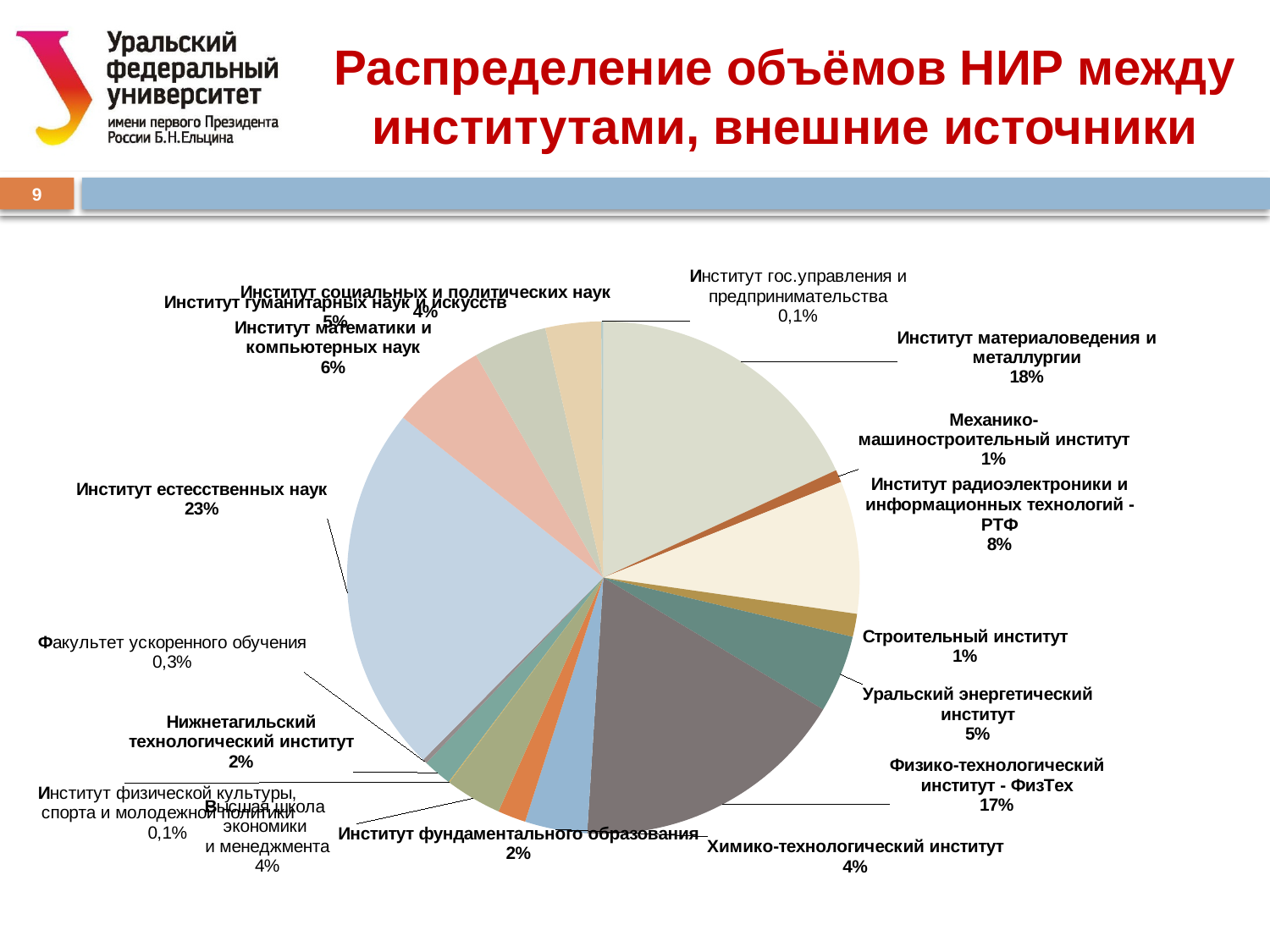

# Распределение объёмов НИР между институтами, внешние источники
9

### Chart

| Category |
|---|

### Chart

| Category |  |
|---|---|
| Институт материаловедения и металлургии | 0.18115748231437037 |
| Механико-машиностроительный институт | 0.007967635461713503 |
| Институт радиоэлектроники и информационных технологий - РТФ | 0.08351006433273077 |
| Строительный институт | 0.01455971722589575 |
| Уральский энергетический институт | 0.048811882810664016 |
| Физико-технологический институт - ФизТех | 0.1740568748034954 |
| Химико-технологический институт | 0.03930684392871788 |
| Институт фундаментального образования | 0.01775785423084129 |
| Высшая школа экономики и менеджмента | 0.03545995646952041 |
| Институт физической культуры, спорта и молодежной политики | 0.0005357259610503083 |
| Нижнетагильский технологический институт | 0.0181052060365554 |
| Факультет ускоренного обучения | 0.0028720723235115767 |
| Институт естесственных наук | 0.23325670531743944 |
| Институт математики и компьютерных наук | 0.05993356051988574 |
| Институт гуманитарных наук и искусств | 0.0462824318208045 |
| Институт социальных и политических наук | 0.035081518704540036 |
| Институт гос.управления и предпринимательства | 0.0013444677382650125 |